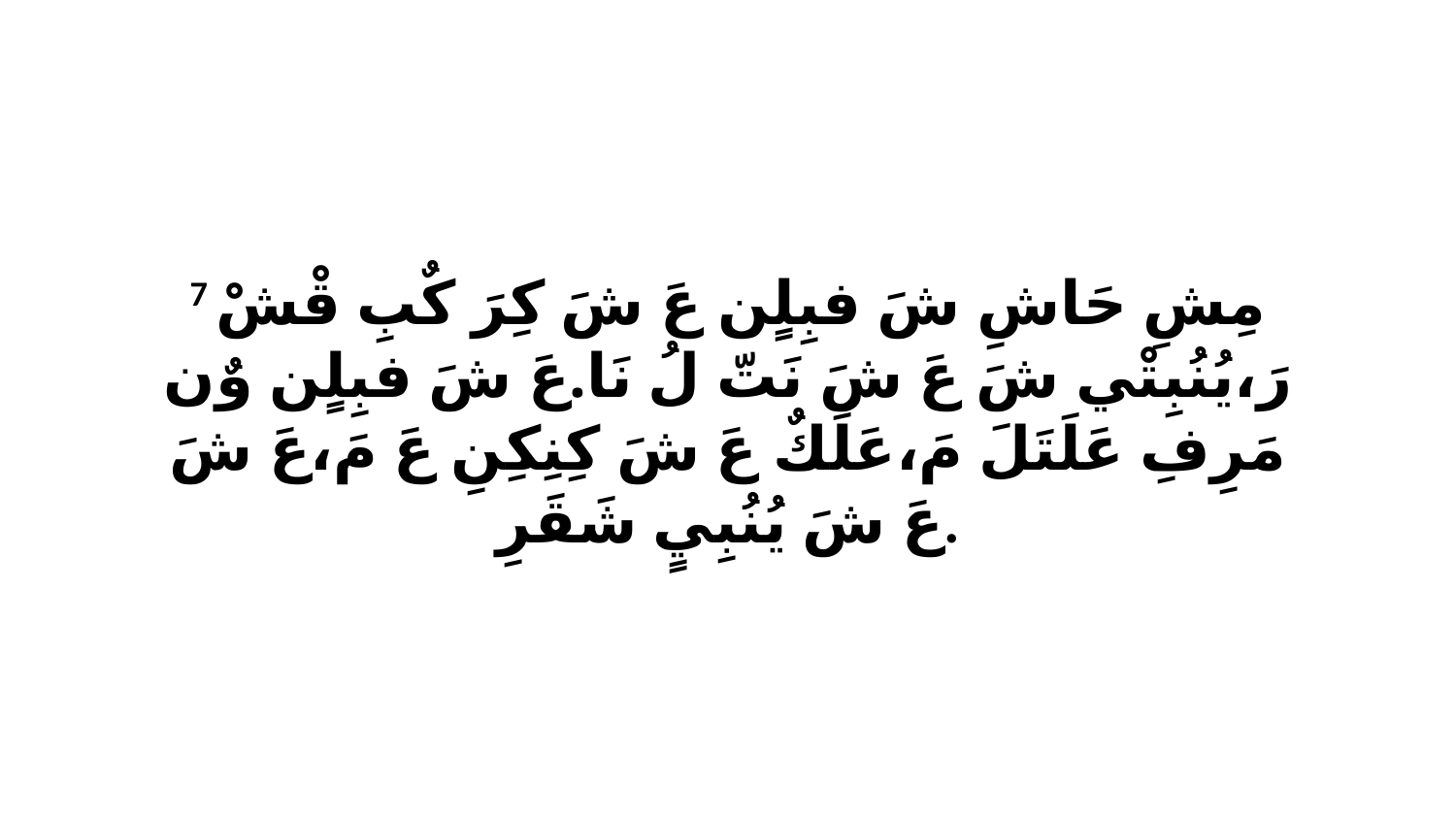

7 مِشِ حَاشِ شَ فبِلٍن عَ شَ كِرَ كٌبِ قْشْ رَ،يُنُبِتْي شَ عَ شَ نَتّ لُ نَا.عَ شَ فبِلٍن وٌن مَرِفِ عَلَتَلَ مَ،عَلَكٌ عَ شَ كِنِكِنِ عَ مَ،عَ شَ عَ شَ يُنُبِيٍ شَقَرِ.